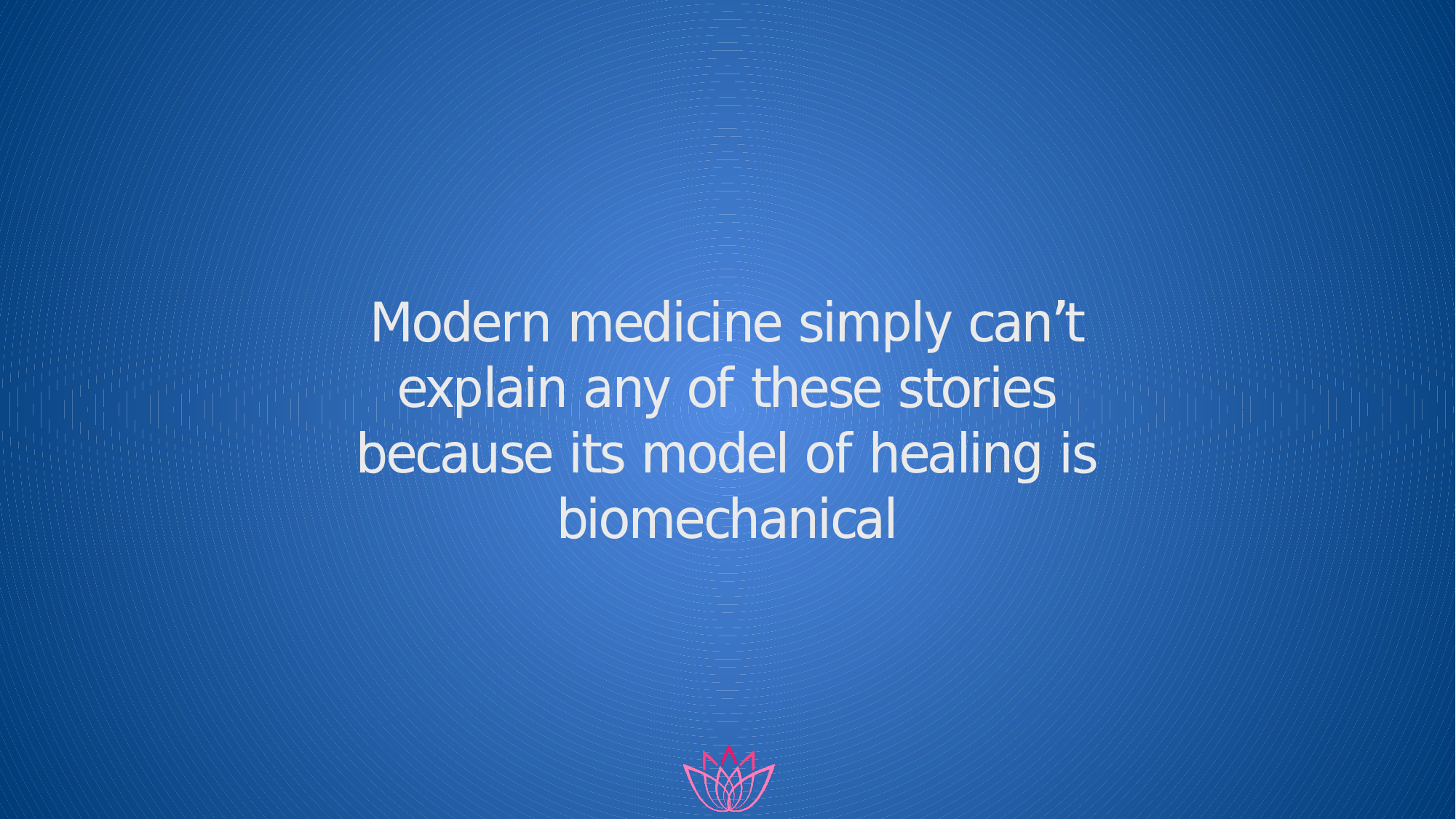

#
Modern medicine simply can’t explain any of these stories because its model of healing is biomechanical